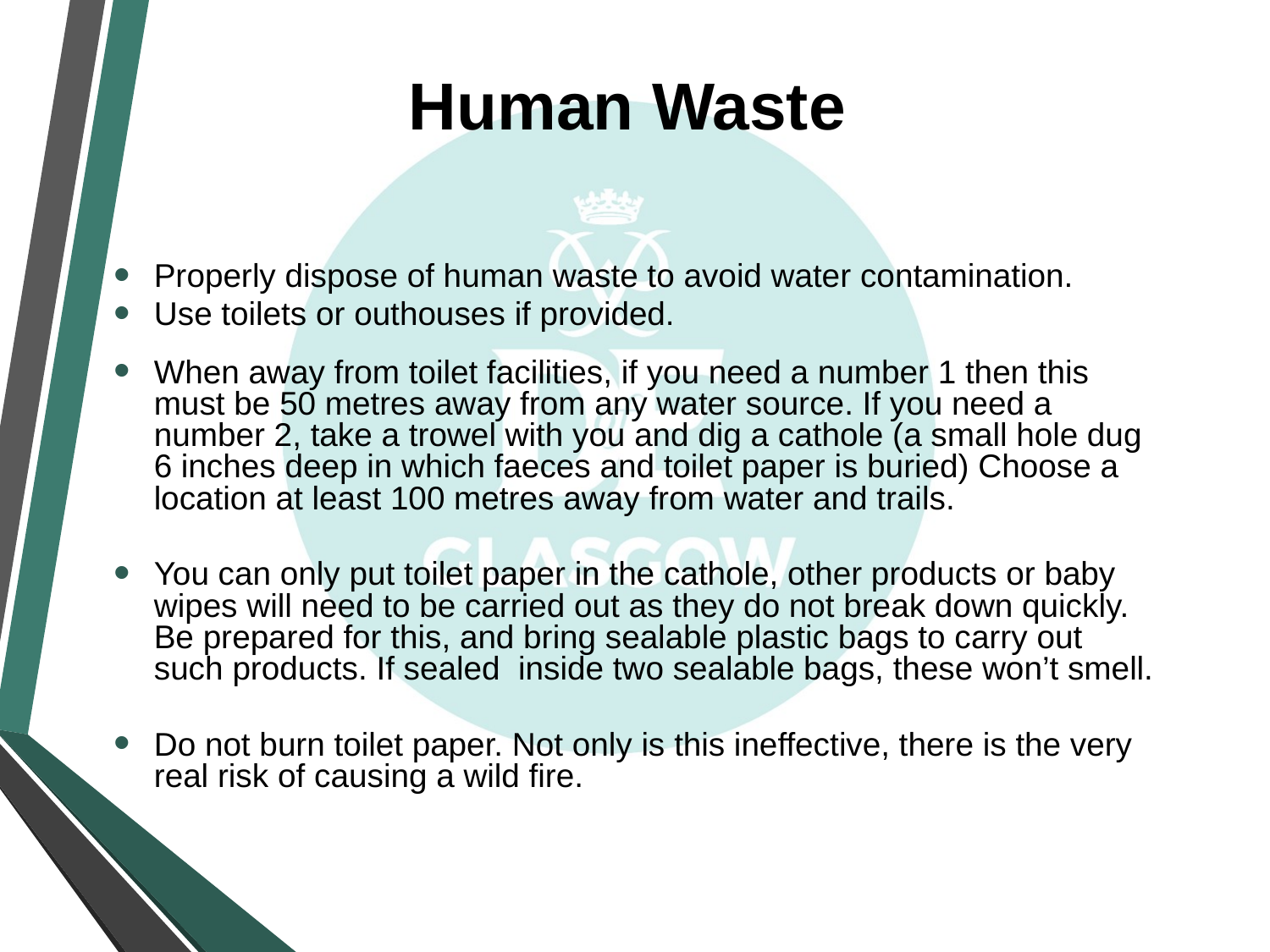

# Human Waste
Properly dispose of human waste to avoid water contamination.
Use toilets or outhouses if provided.

When away from toilet facilities, if you need a number 1 then this must be 50 metres away from any water source. If you need a number 2, take a trowel with you and dig a cathole (a small hole dug 6 inches deep in which faeces and toilet paper is buried) Choose a location at least 100 metres away from water and trails.

You can only put toilet paper in the cathole, other products or baby wipes will need to be carried out as they do not break down quickly. Be prepared for this, and bring sealable plastic bags to carry out such products. If sealed  inside two sealable bags, these won’t smell.

Do not burn toilet paper. Not only is this ineffective, there is the very real risk of causing a wild fire.